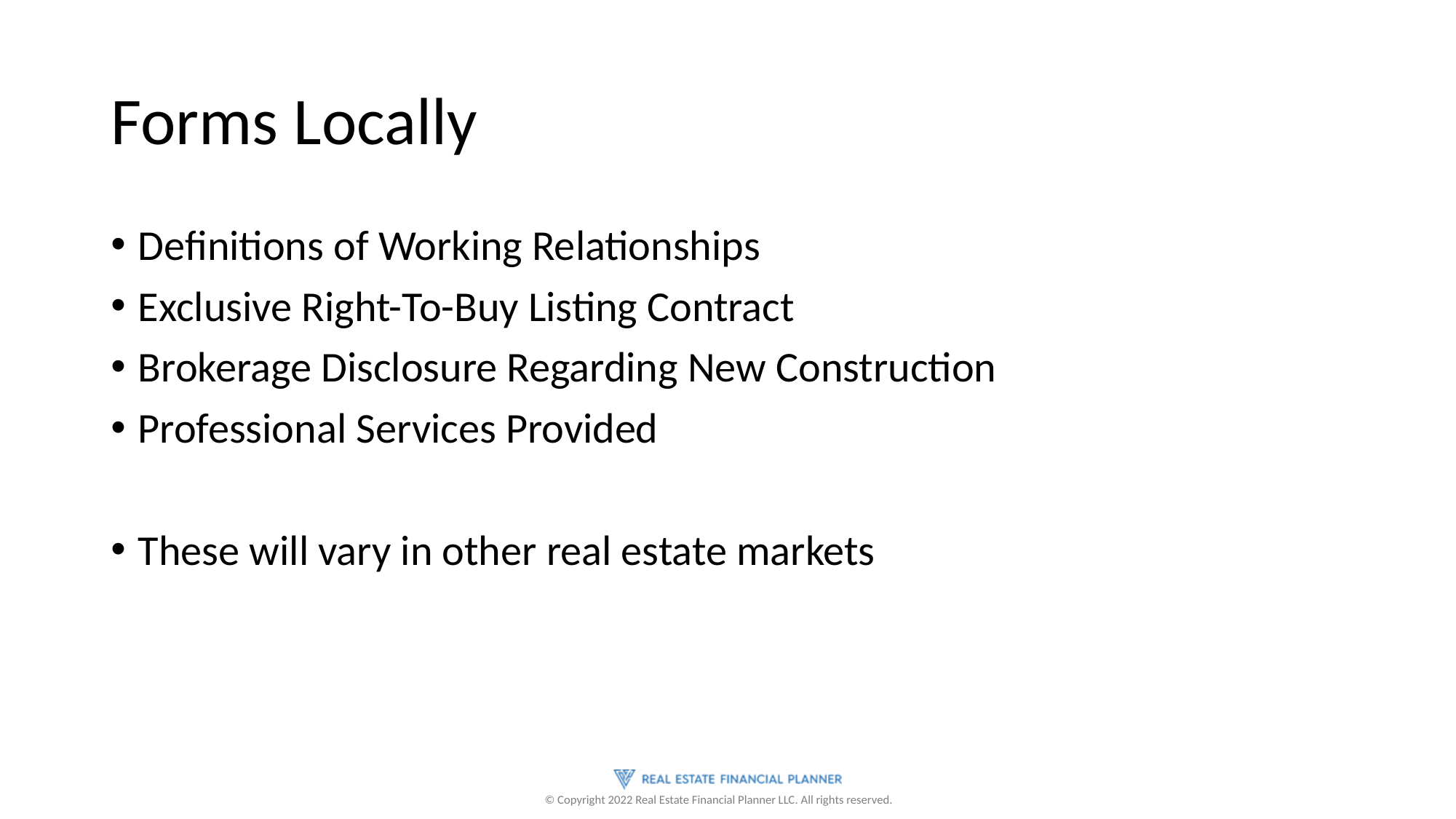

# Forms Locally
Definitions of Working Relationships
Exclusive Right-To-Buy Listing Contract
Brokerage Disclosure Regarding New Construction
Professional Services Provided

These will vary in other real estate markets